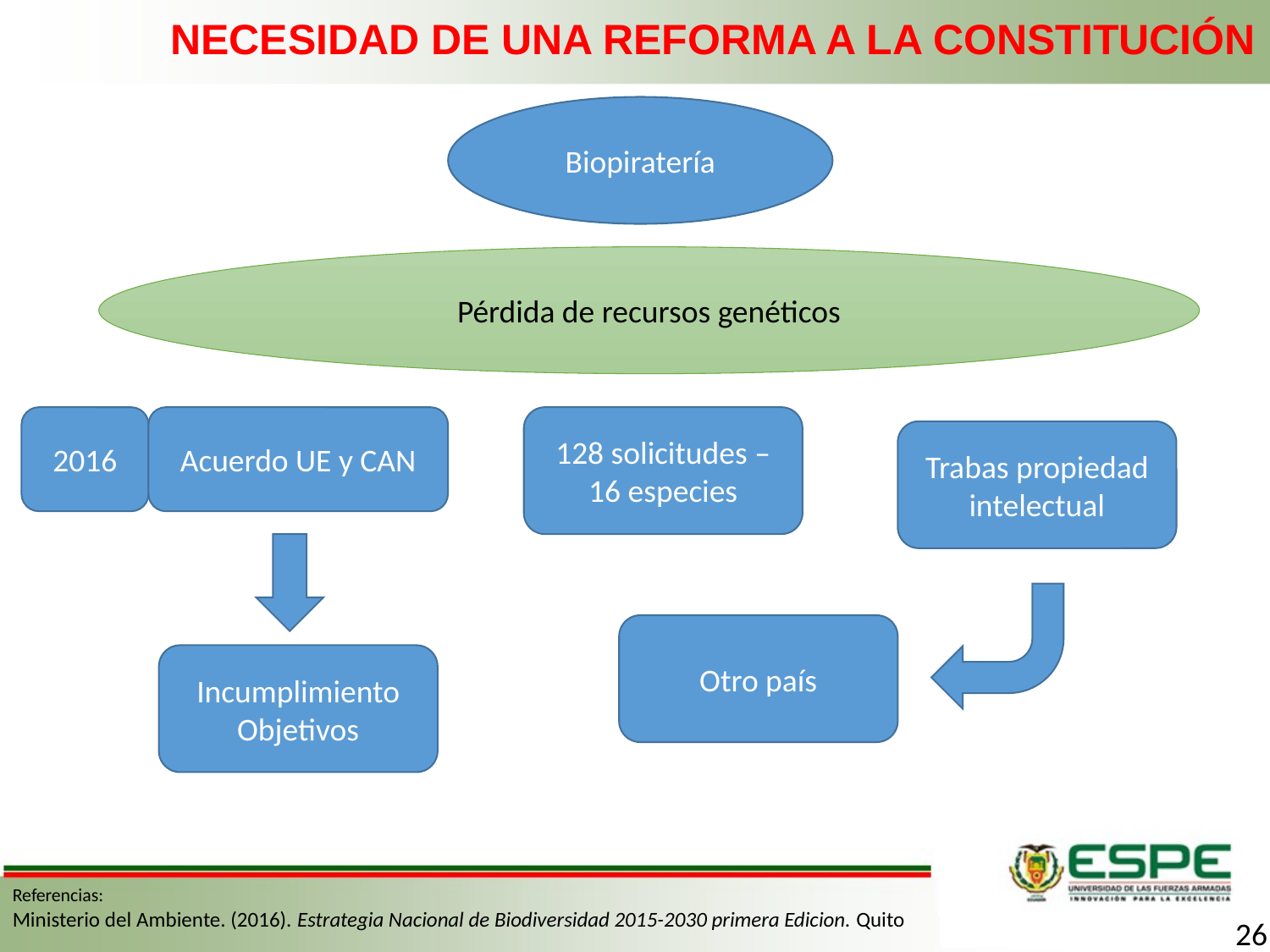

# NECESIDAD DE UNA REFORMA A LA CONSTITUCIÓN

Biopiratería
Pérdida de recursos genéticos
2016
Acuerdo UE y CAN
128 solicitudes – 16 especies
Trabas propiedad intelectual

Otro país
Incumplimiento Objetivos
Referencias:
Ministerio del Ambiente. (2016). Estrategia Nacional de Biodiversidad 2015-2030 primera Edicion. Quito
26